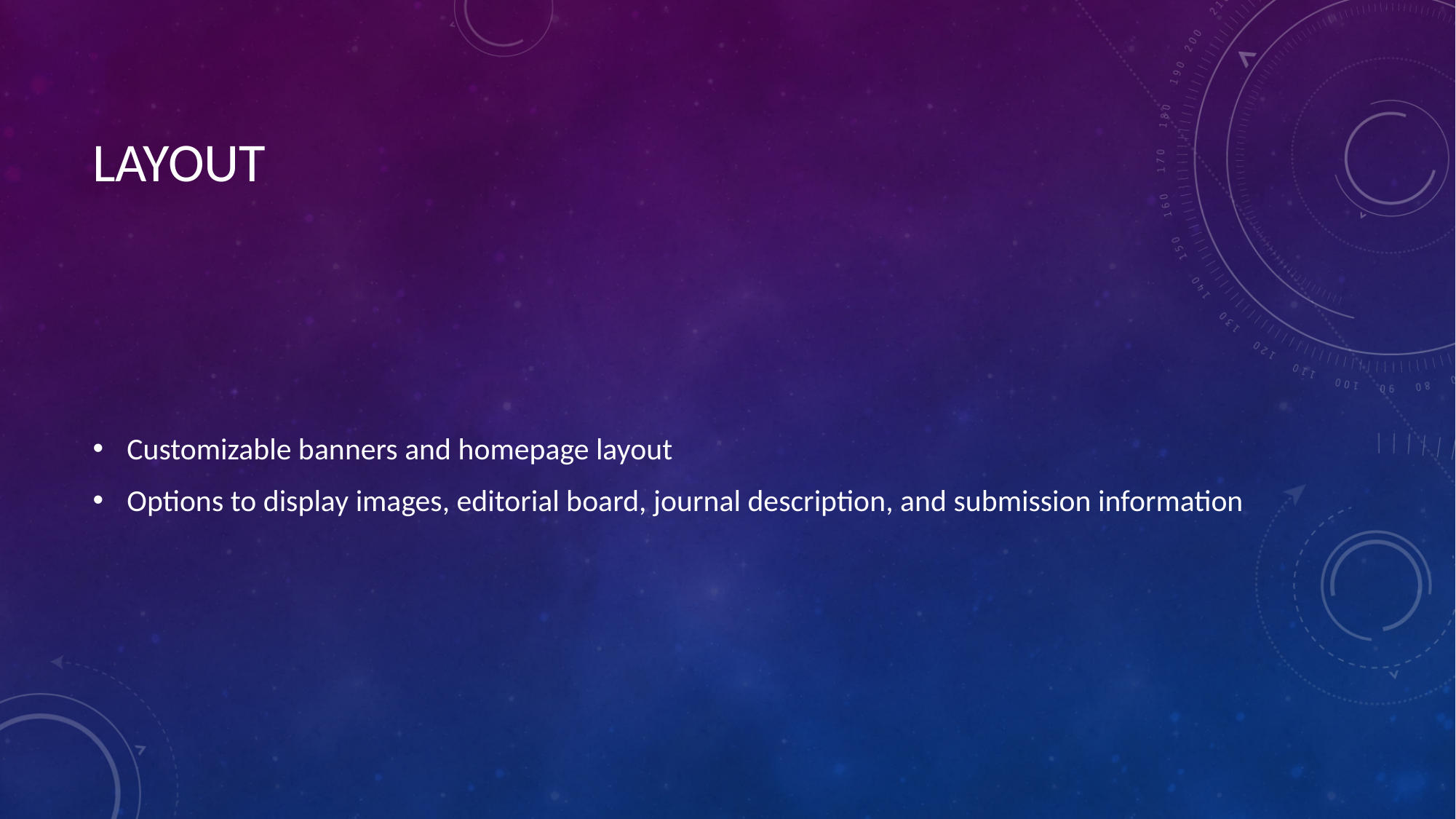

# Layout
Customizable banners and homepage layout
Options to display images, editorial board, journal description, and submission information